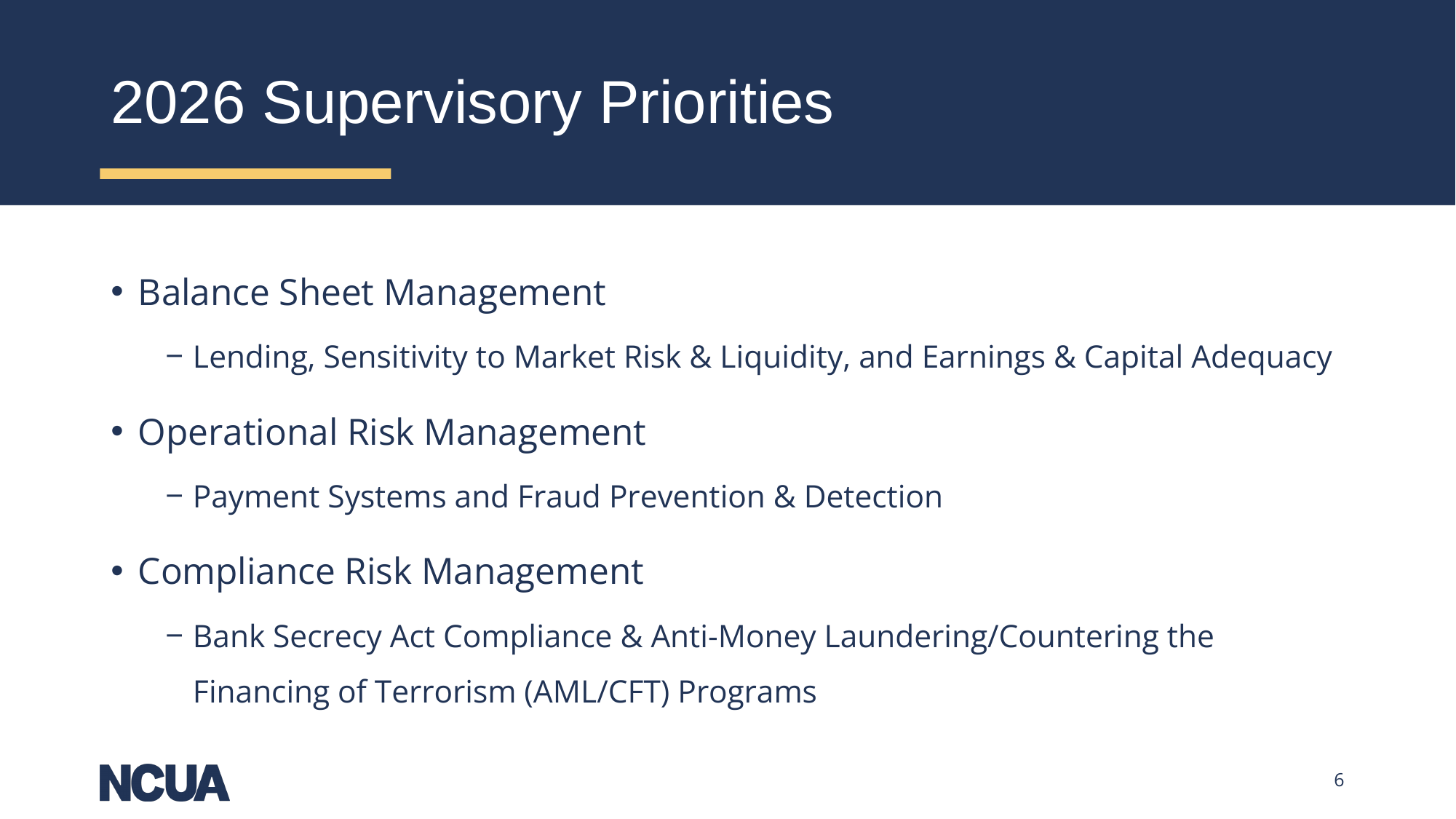

# 2026 Supervisory Priorities
Balance Sheet Management
Lending, Sensitivity to Market Risk & Liquidity, and Earnings & Capital Adequacy
Operational Risk Management
Payment Systems and Fraud Prevention & Detection
Compliance Risk Management
Bank Secrecy Act Compliance & Anti-Money Laundering/Countering the Financing of Terrorism (AML/CFT) Programs
6